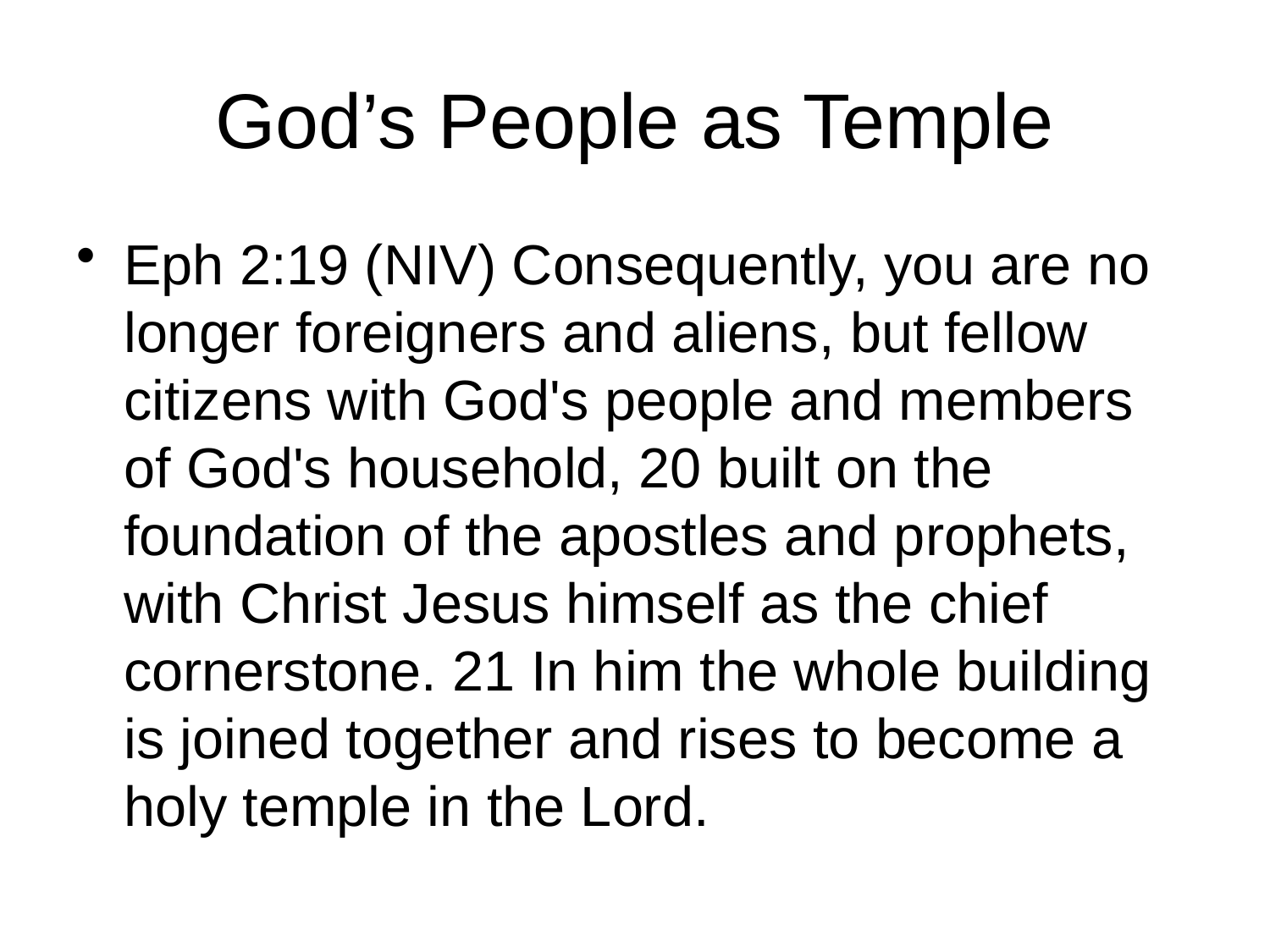

# God’s People as Temple
Eph 2:19 (NIV) Consequently, you are no longer foreigners and aliens, but fellow citizens with God's people and members of God's household, 20 built on the foundation of the apostles and prophets, with Christ Jesus himself as the chief cornerstone. 21 In him the whole building is joined together and rises to become a holy temple in the Lord.